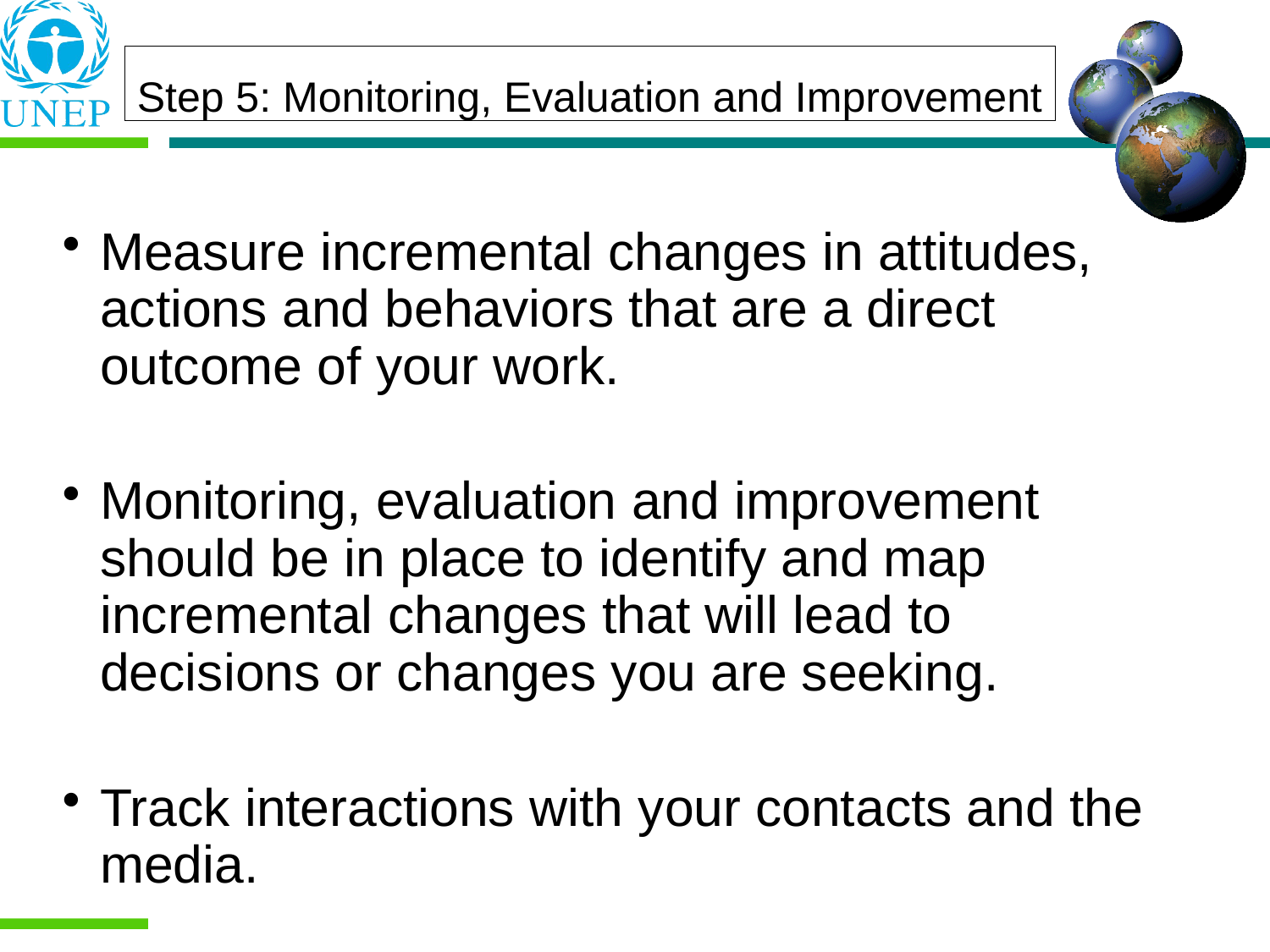

Step 5: Monitoring, Evaluation and Improvement
Measure incremental changes in attitudes, actions and behaviors that are a direct outcome of your work.

Monitoring, evaluation and improvement should be in place to identify and map incremental changes that will lead to decisions or changes you are seeking.

Track interactions with your contacts and the media.